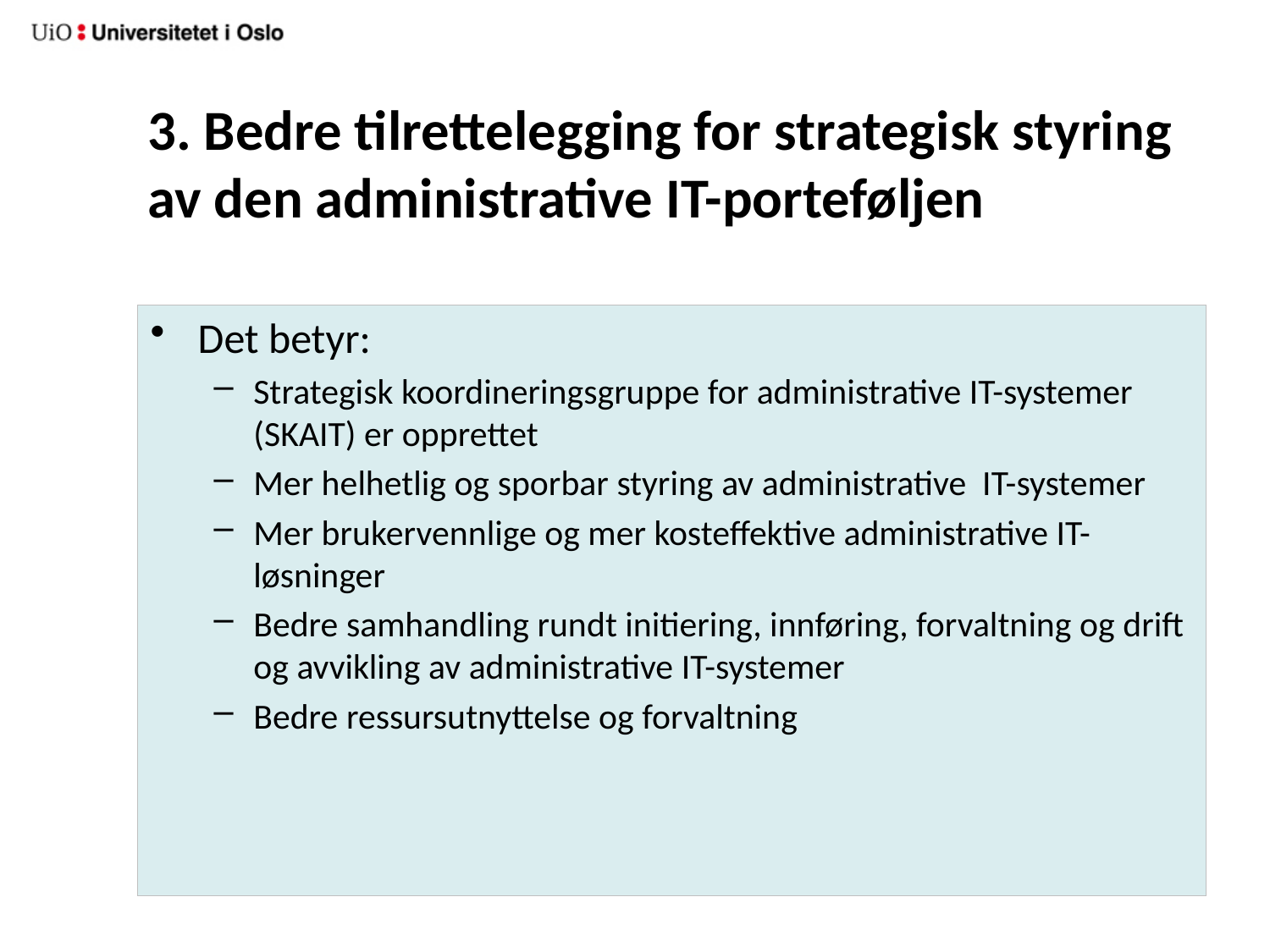

# 3. Bedre tilrettelegging for strategisk styring av den administrative IT-porteføljen
Det betyr:
Strategisk koordineringsgruppe for administrative IT-systemer (SKAIT) er opprettet
Mer helhetlig og sporbar styring av administrative  IT-systemer
Mer brukervennlige og mer kosteffektive administrative IT-løsninger
Bedre samhandling rundt initiering, innføring, forvaltning og drift og avvikling av administrative IT-systemer
Bedre ressursutnyttelse og forvaltning